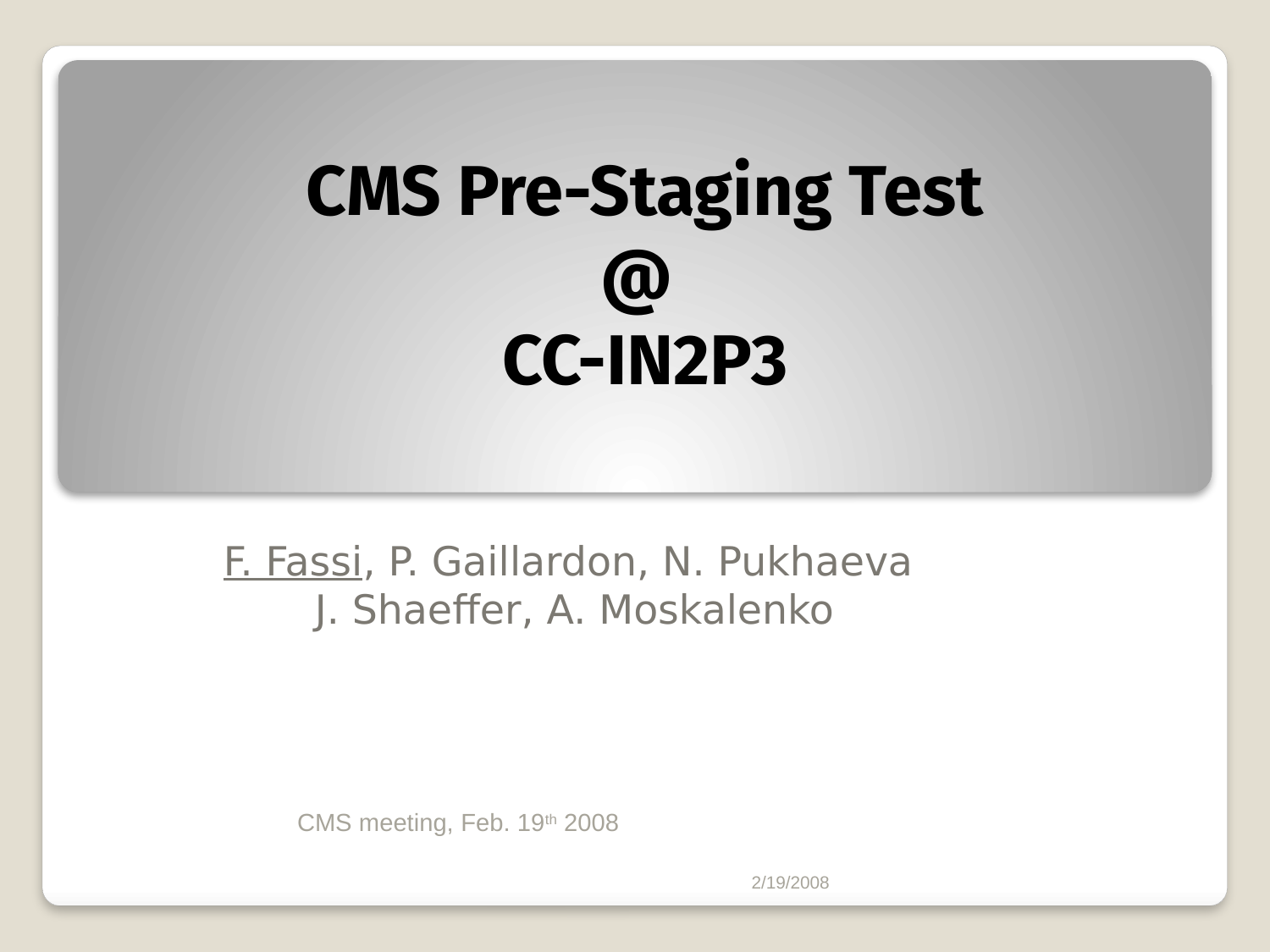

CMS Pre-Staging Test
@
CC-IN2P3
F. Fassi, P. Gaillardon, N. Pukhaeva
J. Shaeffer, A. Moskalenko

 CMS meeting, Feb. 19th 2008
2/19/2008